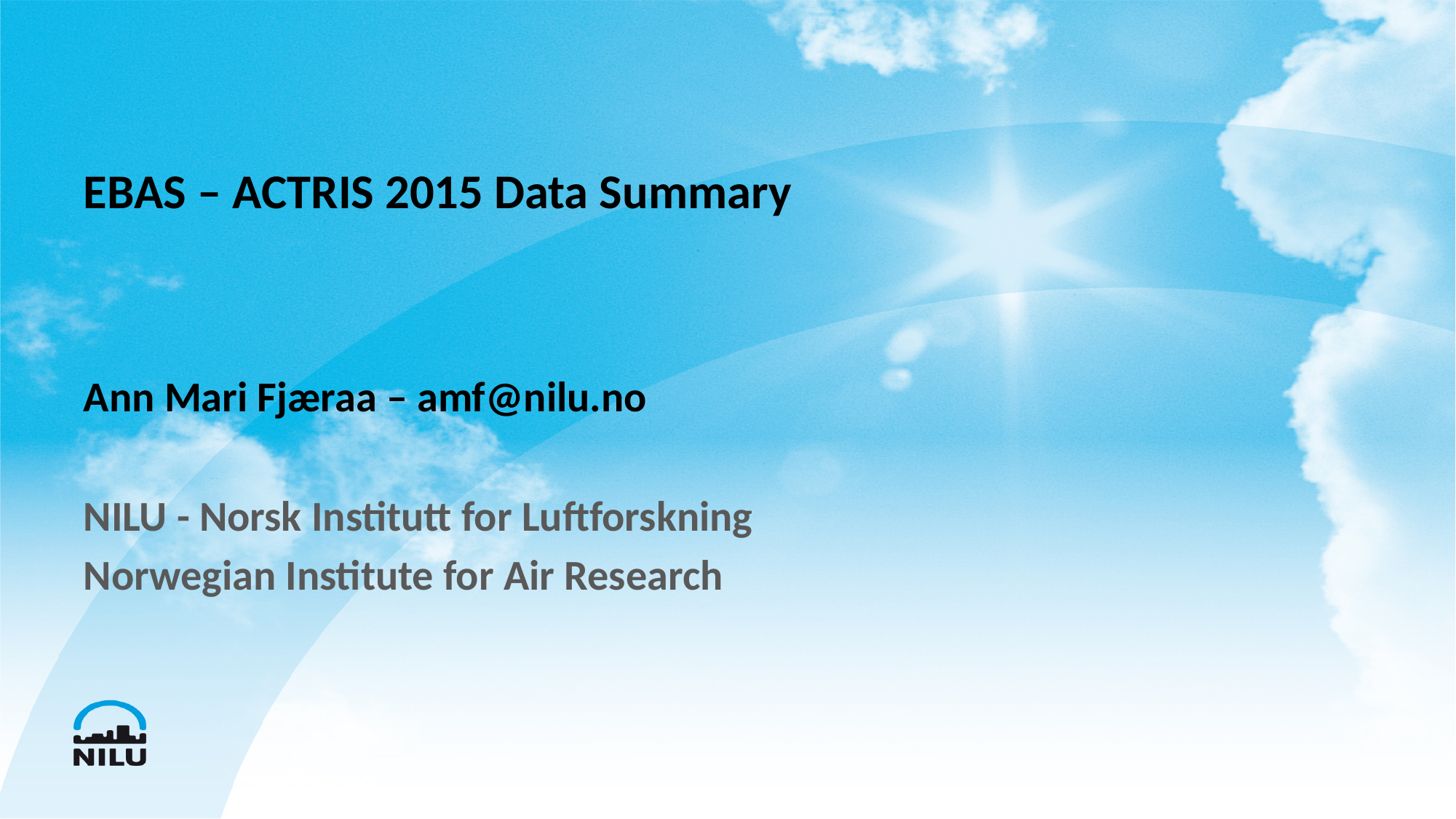

# EBAS – ACTRIS 2015 Data Summary
Ann Mari Fjæraa – amf@nilu.no

NILU - Norsk Institutt for Luftforskning
Norwegian Institute for Air Research